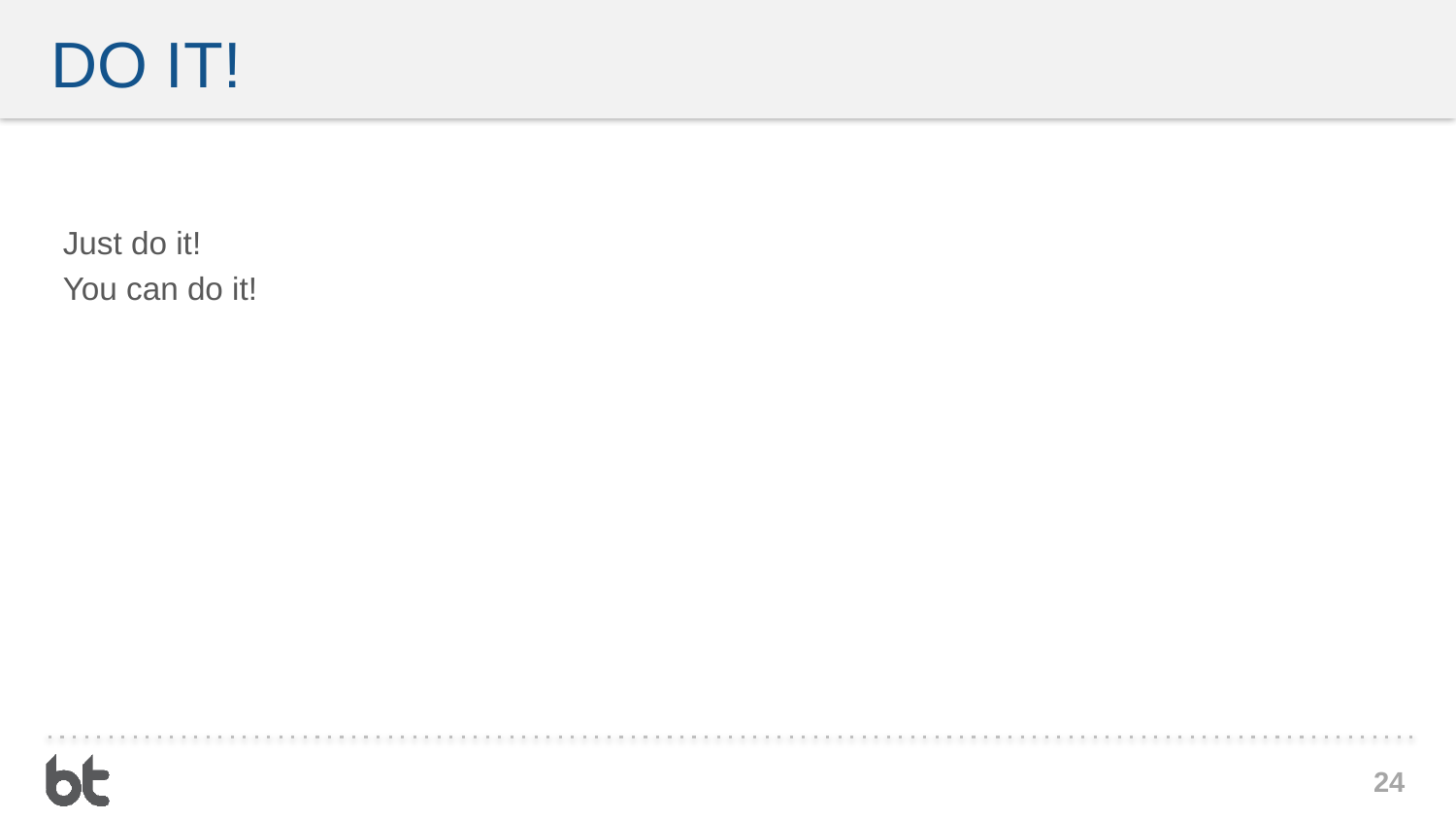

# Do it!
Just do it!
You can do it!
24